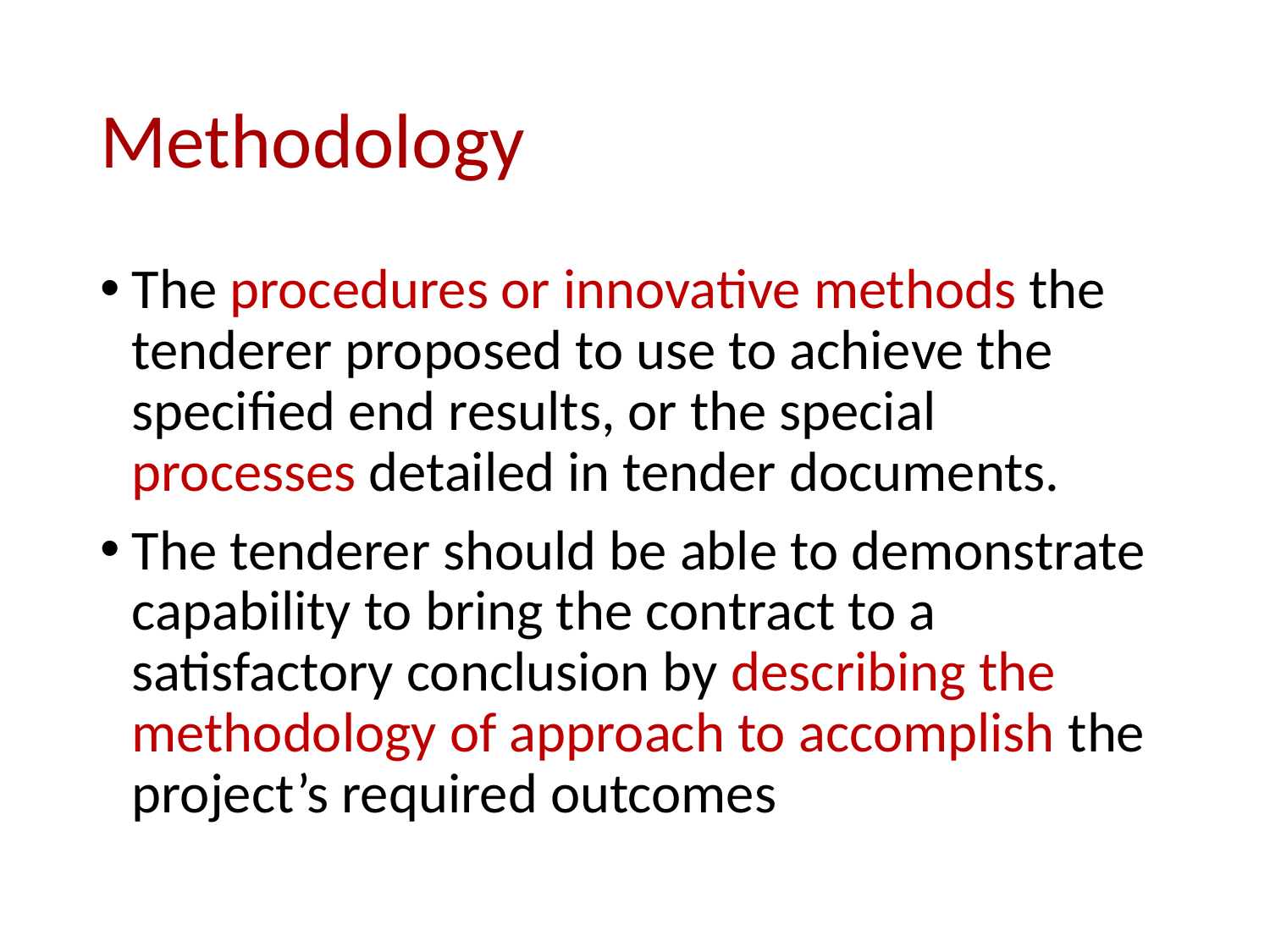

# Methodology
The procedures or innovative methods the tenderer proposed to use to achieve the specified end results, or the special processes detailed in tender documents.
The tenderer should be able to demonstrate capability to bring the contract to a satisfactory conclusion by describing the methodology of approach to accomplish the project’s required outcomes